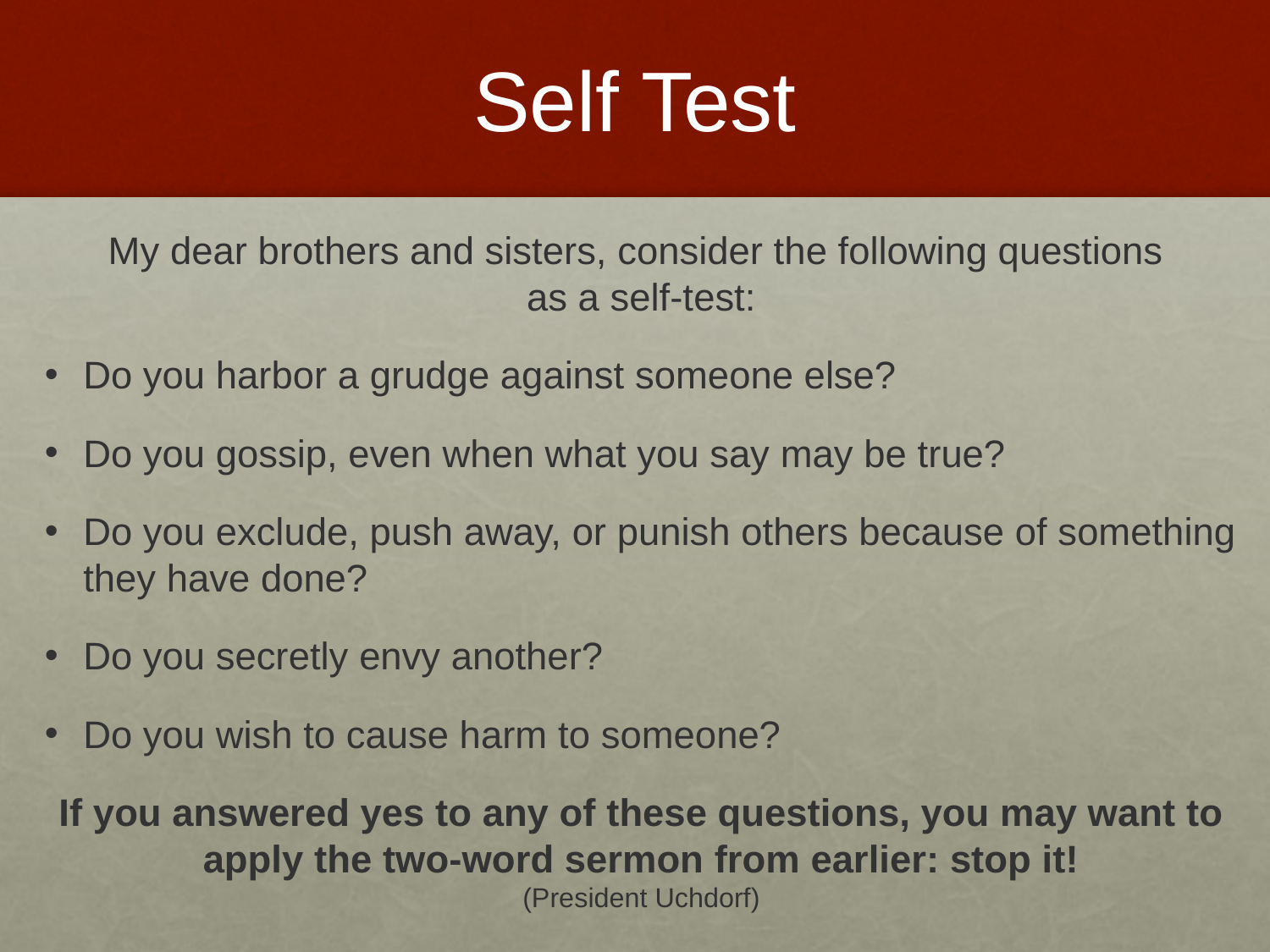

# Self Test
My dear brothers and sisters, consider the following questions
as a self-test:
Do you harbor a grudge against someone else?
Do you gossip, even when what you say may be true?
Do you exclude, push away, or punish others because of something they have done?
Do you secretly envy another?
Do you wish to cause harm to someone?
If you answered yes to any of these questions, you may want to apply the two-word sermon from earlier: stop it!
(President Uchdorf)